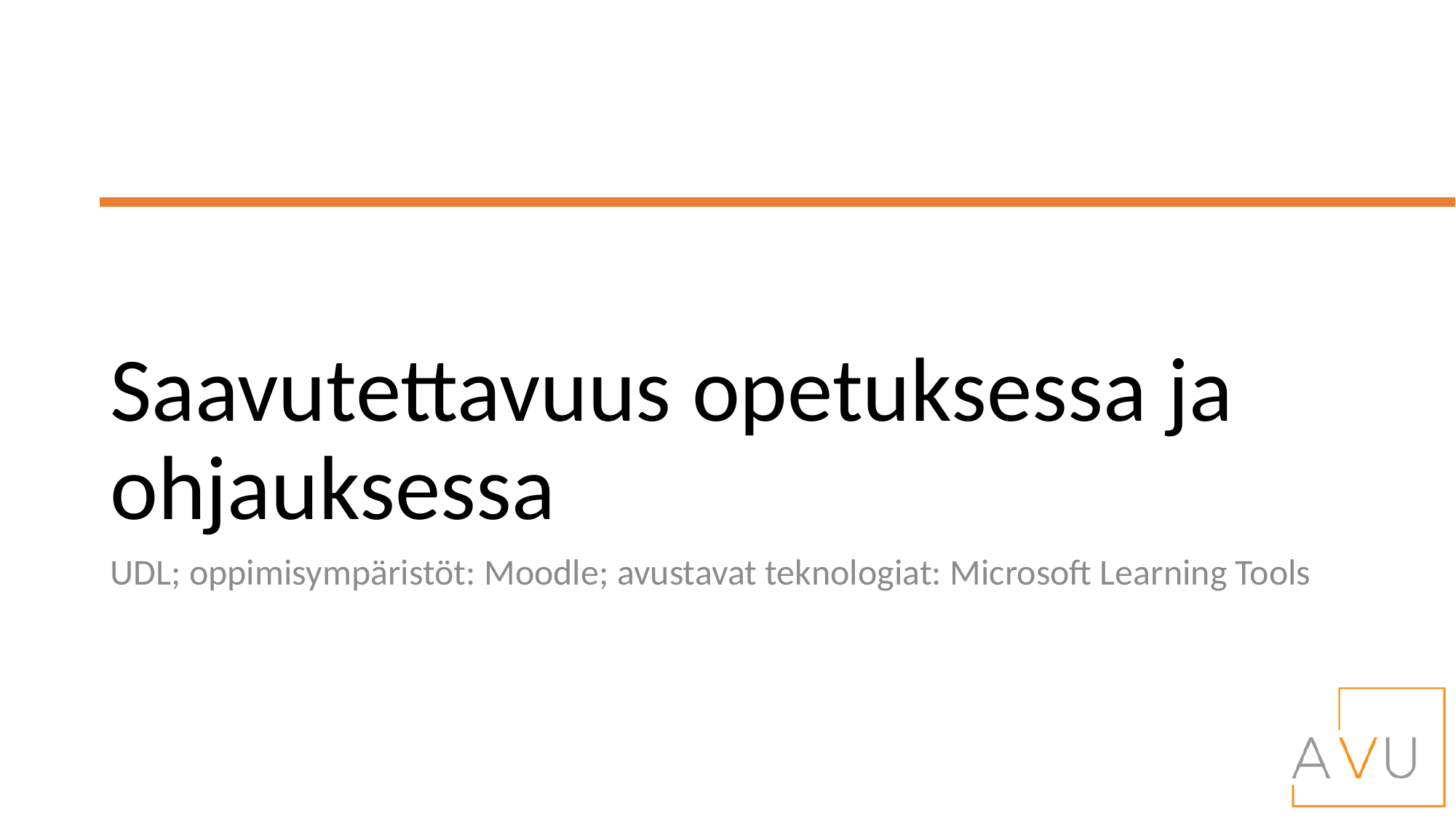

# Saavutettavuus opetuksessa ja ohjauksessa
UDL; oppimisympäristöt: Moodle; avustavat teknologiat: Microsoft Learning Tools